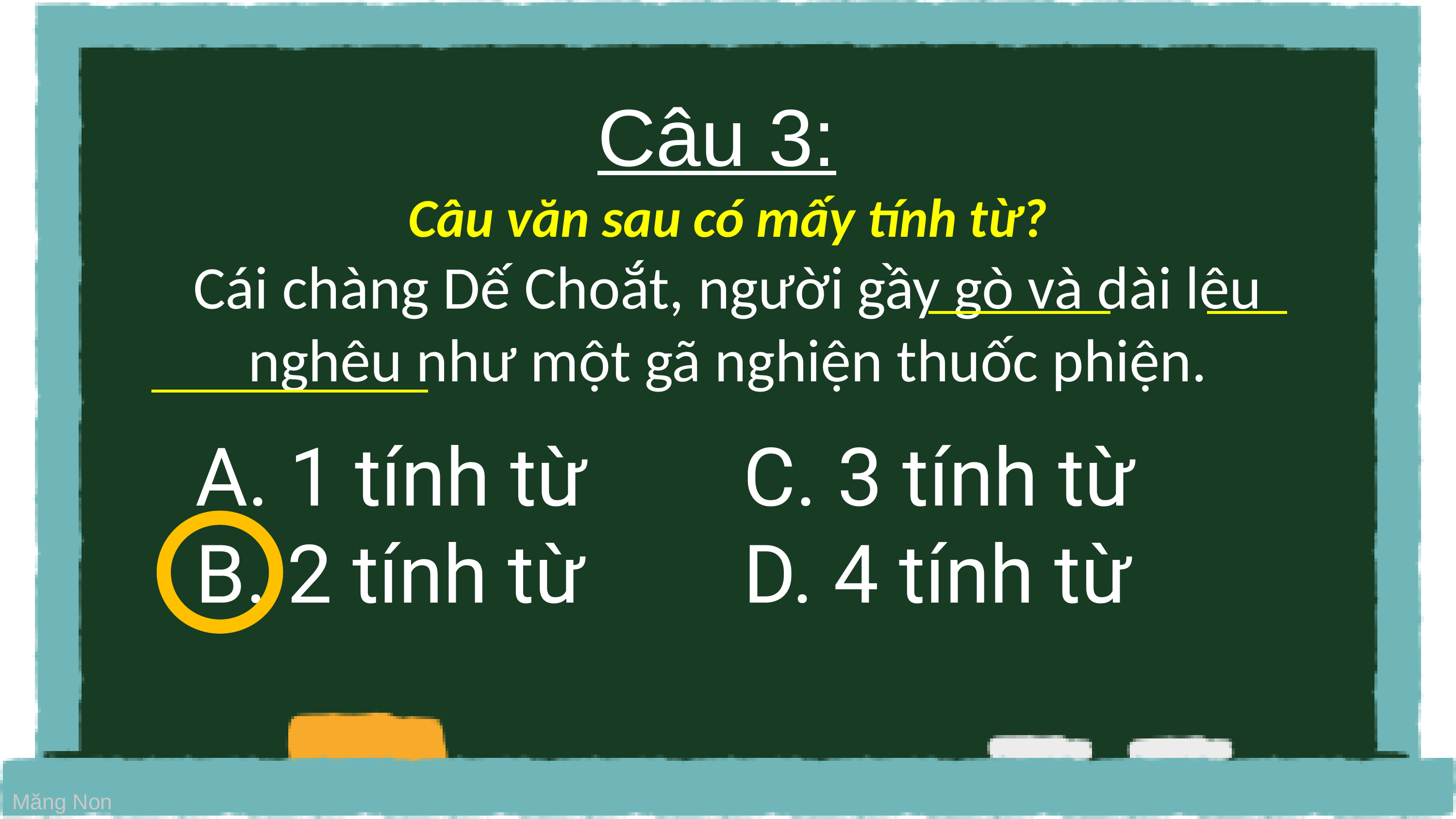

Câu 3:
Câu văn sau có mấy tính từ?
Cái chàng Dế Choắt, người gầy gò và dài lêu nghêu như một gã nghiện thuốc phiện.
A. 1 tính từ
B. 2 tính từ

C. 3 tính từ
D. 4 tính từ